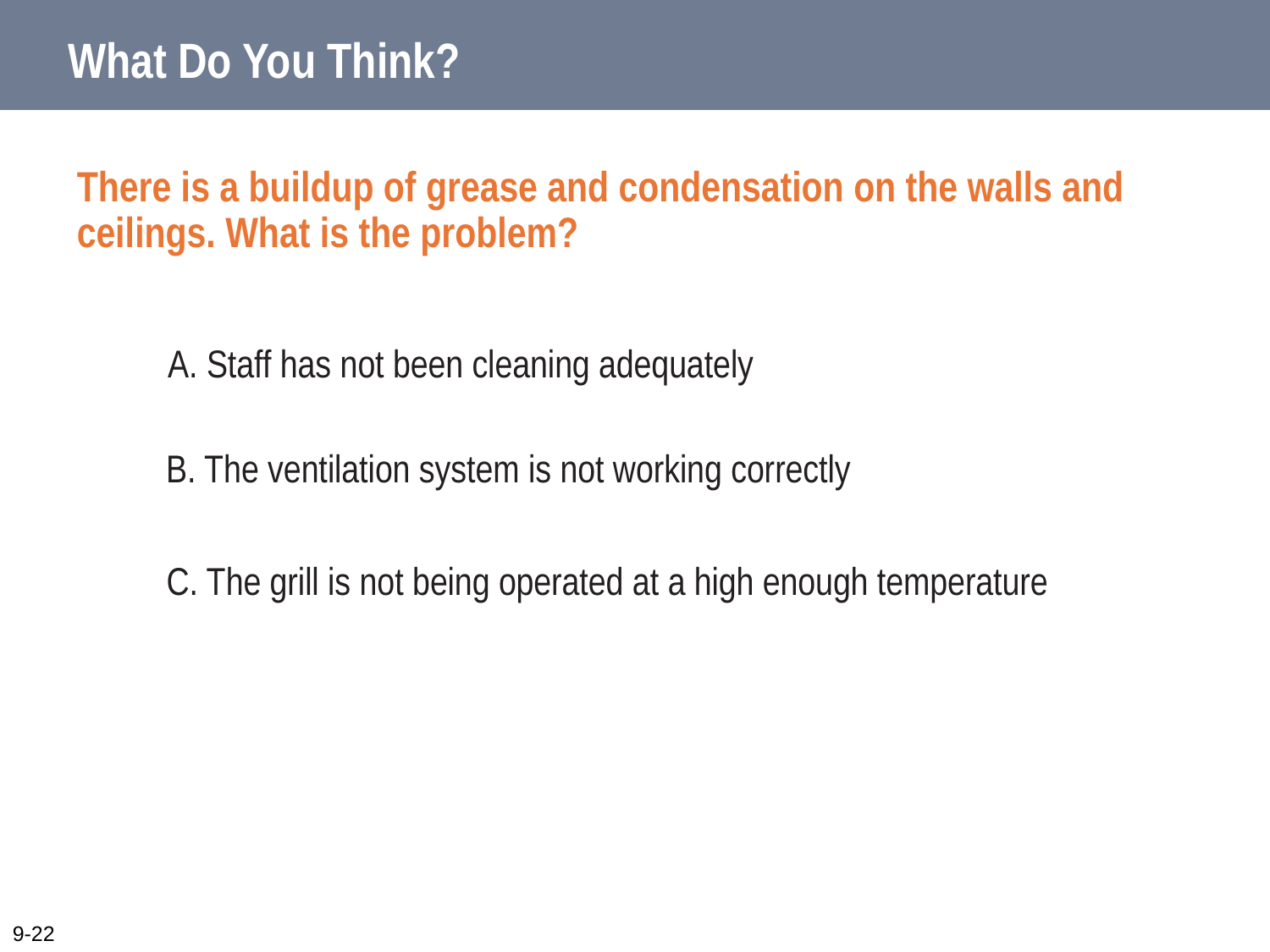

# What Do You Think?
There is a buildup of grease and condensation on the walls and ceilings. What is the problem?

A. Staff has not been cleaning adequately
B. The ventilation system is not working correctly
C. The grill is not being operated at a high enough temperature
9-22